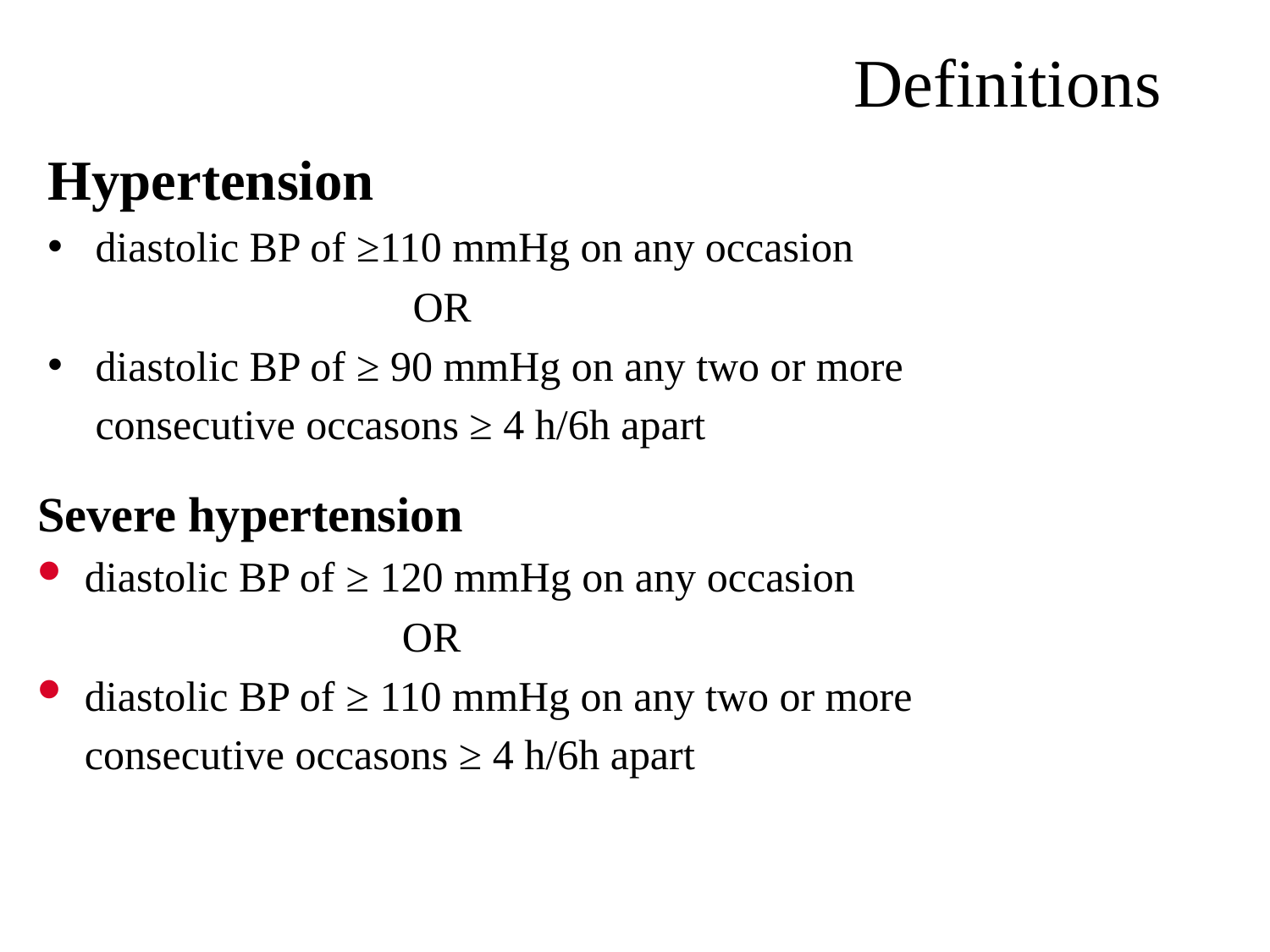

Definitions
Hypertension
diastolic BP of ≥110 mmHg on any occasion
			      OR
diastolic BP of ≥ 90 mmHg on any two or more
	consecutive occasons ≥ 4 h/6h apart

Severe hypertension
diastolic BP of ≥ 120 mmHg on any occasion
			      OR
diastolic BP of ≥ 110 mmHg on any two or more
	consecutive occasons ≥ 4 h/6h apart